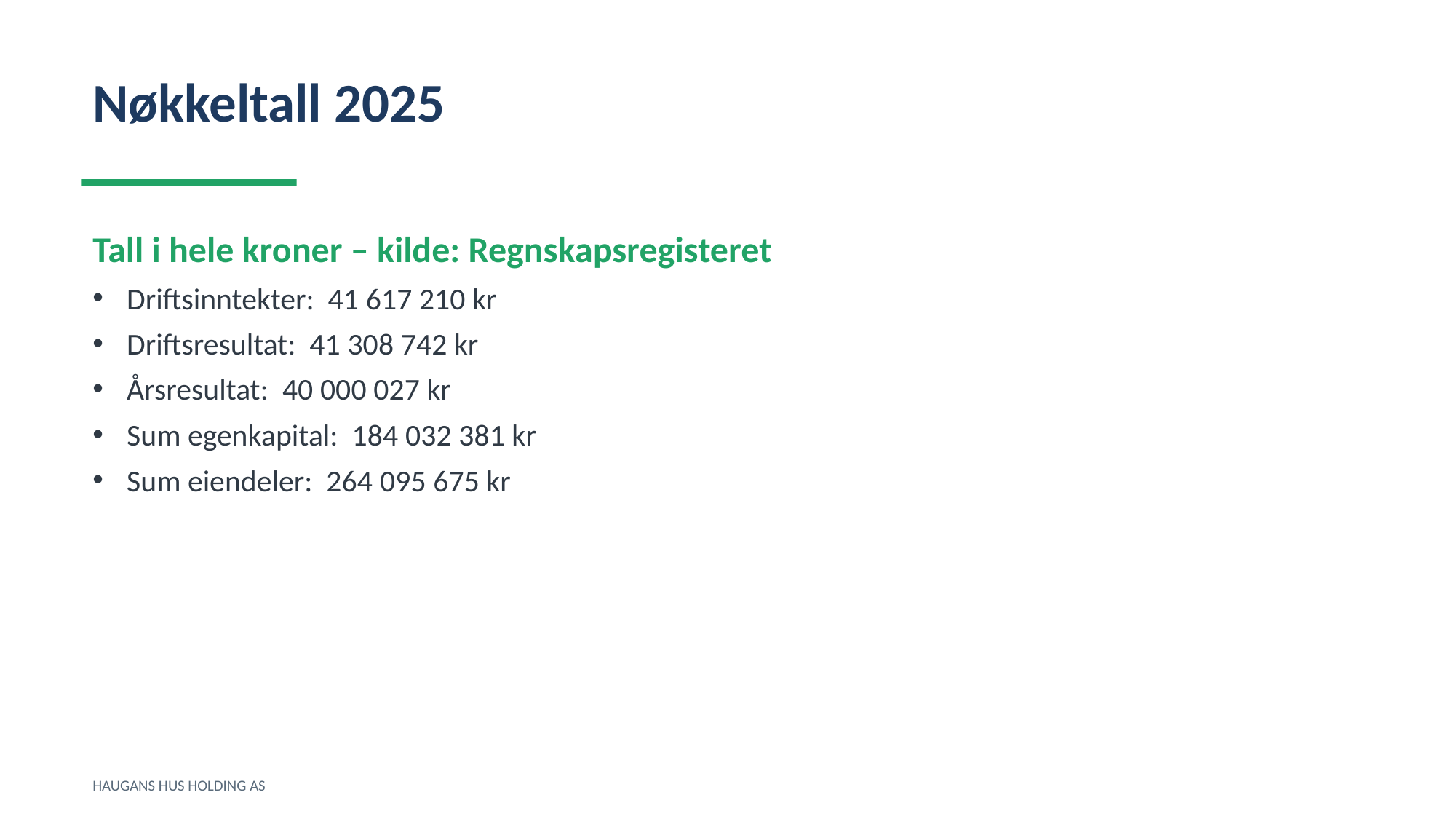

Nøkkeltall 2025

Tall i hele kroner – kilde: Regnskapsregisteret
Driftsinntekter:  41 617 210 kr
Driftsresultat:  41 308 742 kr
Årsresultat:  40 000 027 kr
Sum egenkapital:  184 032 381 kr
Sum eiendeler:  264 095 675 kr
HAUGANS HUS HOLDING AS